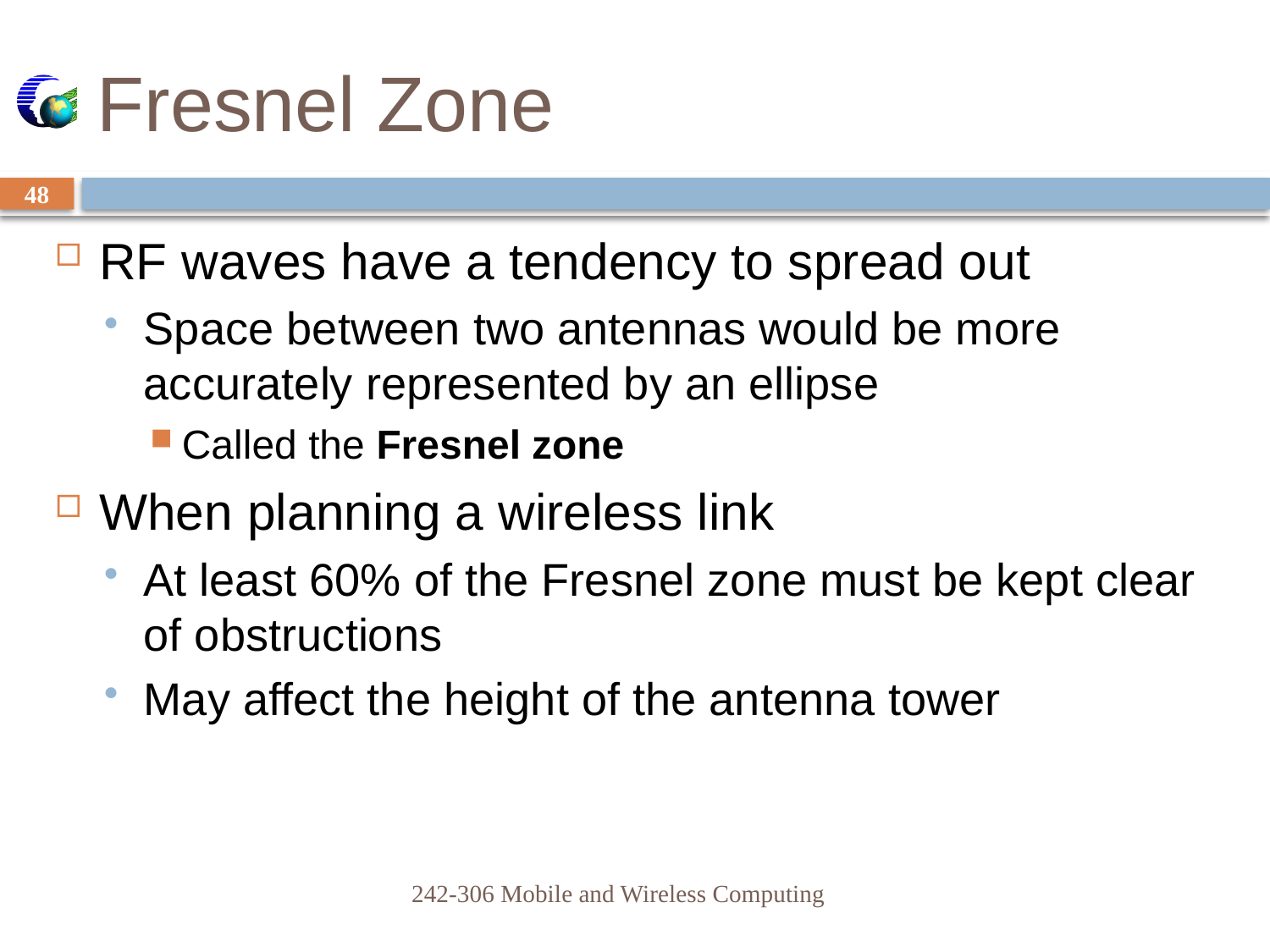

# Fresnel Zone
48
RF waves have a tendency to spread out
Space between two antennas would be more accurately represented by an ellipse
Called the Fresnel zone
When planning a wireless link
At least 60% of the Fresnel zone must be kept clear of obstructions
May affect the height of the antenna tower

242-306 Mobile and Wireless Computing